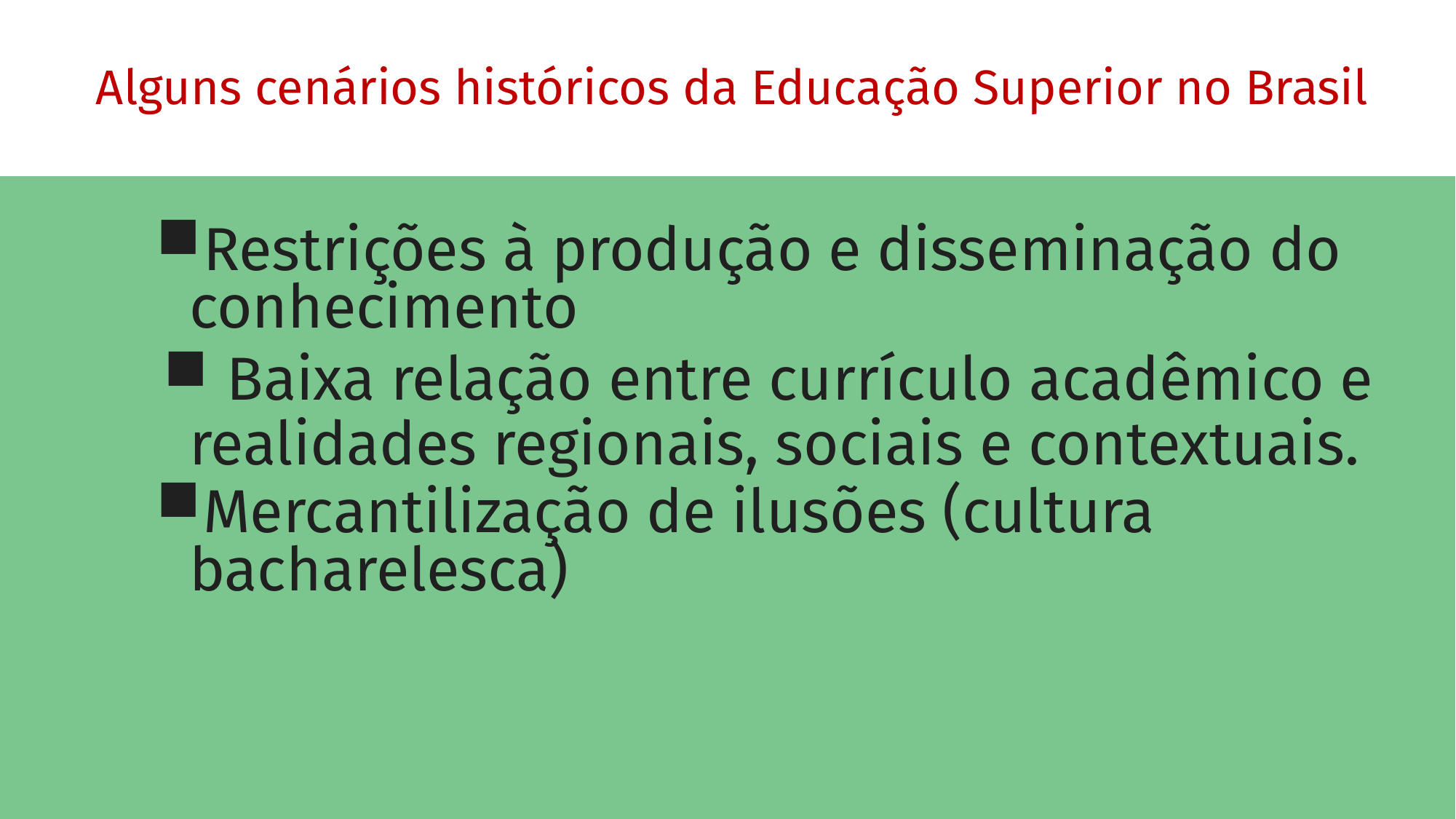

# Alguns cenários históricos da Educação Superior no Brasil

Restrições à produção e disseminação do conhecimento
 Baixa relação entre currículo acadêmico e realidades regionais, sociais e contextuais.
Mercantilização de ilusões (cultura bacharelesca)